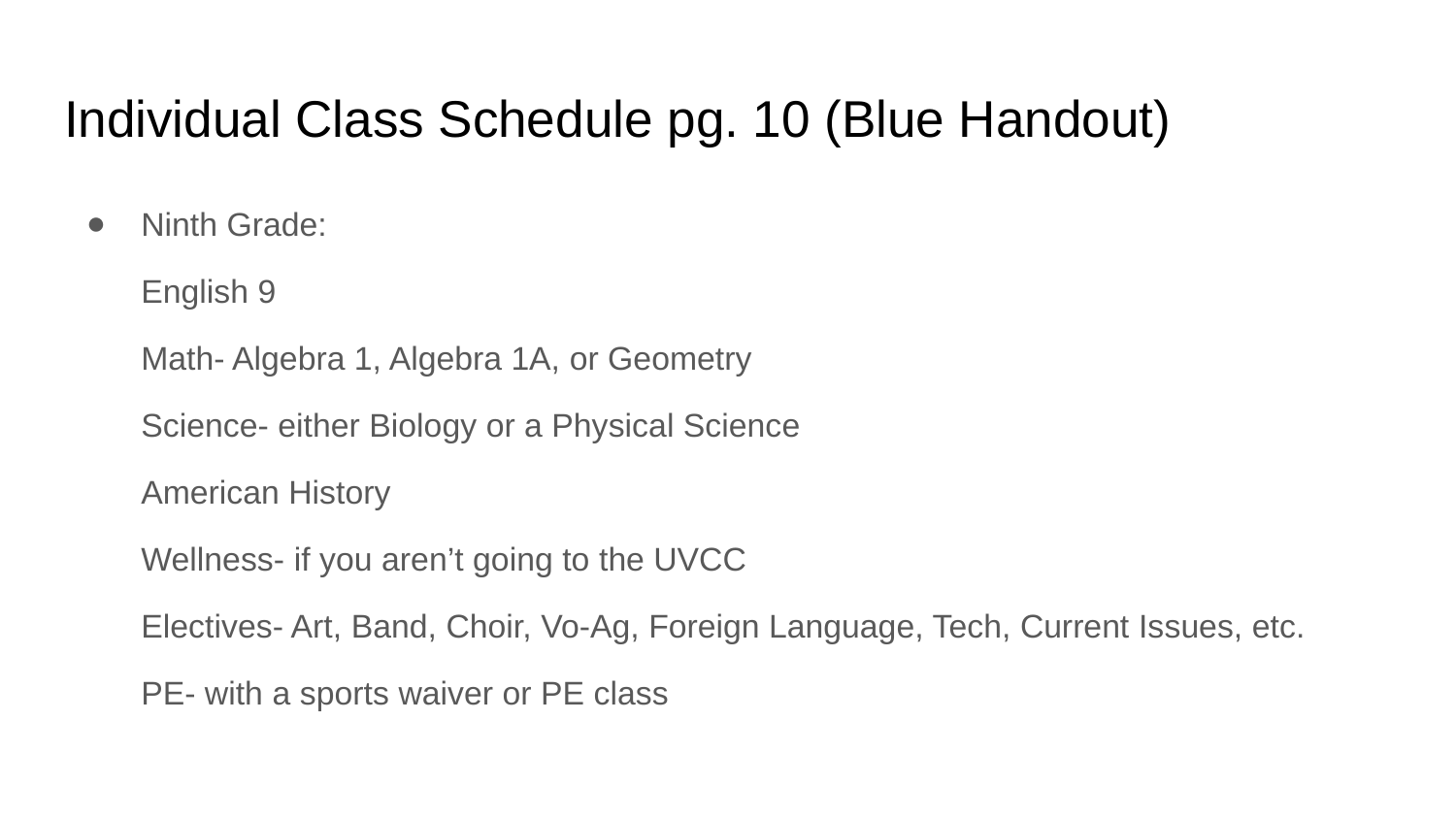

# Individual Class Schedule pg. 10 (Blue Handout)

Ninth Grade:
English 9
Math- Algebra 1, Algebra 1A, or Geometry
Science- either Biology or a Physical Science
American History
Wellness- if you aren’t going to the UVCC
Electives- Art, Band, Choir, Vo-Ag, Foreign Language, Tech, Current Issues, etc.
PE- with a sports waiver or PE class